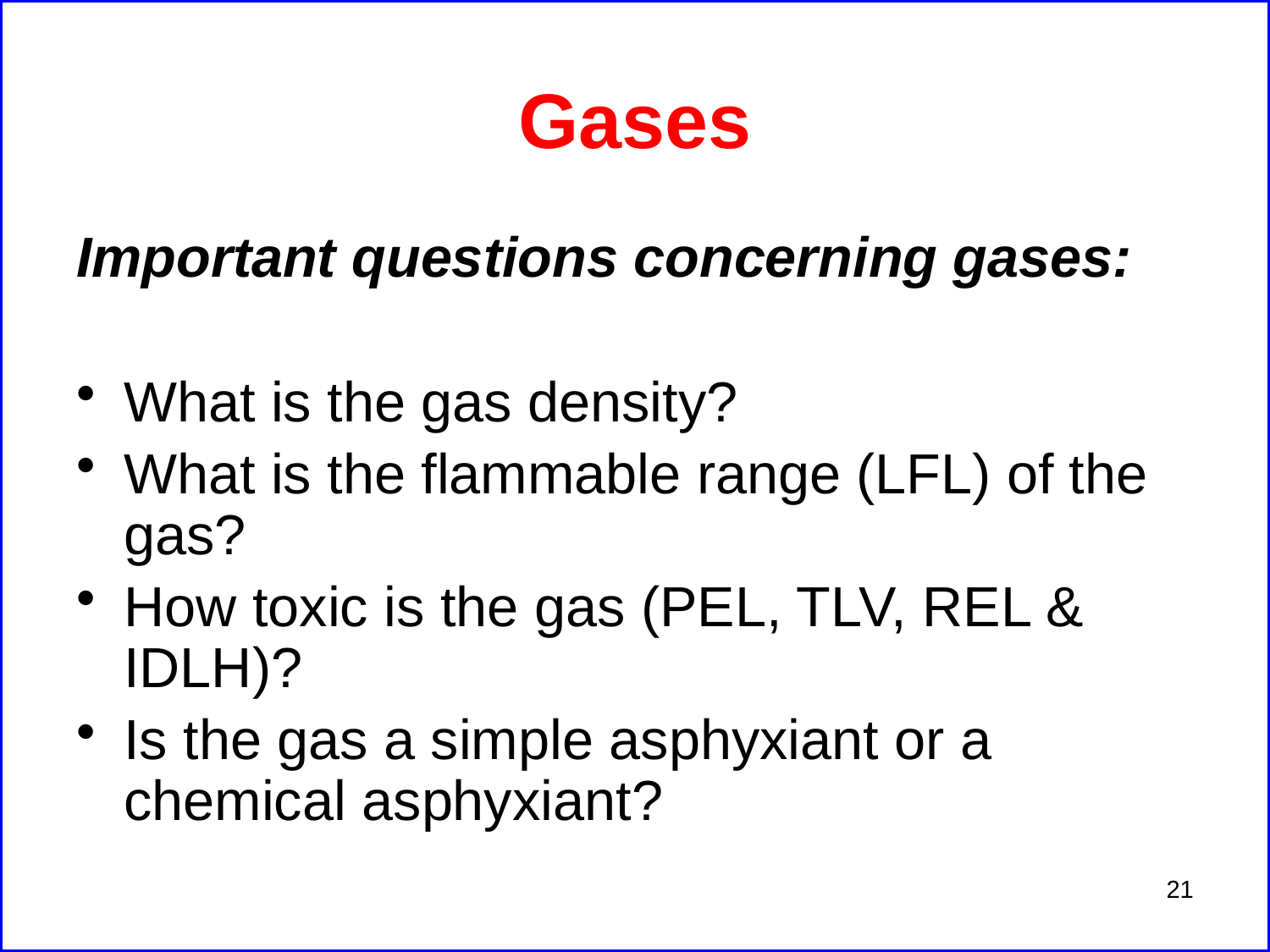

# Gases
Important questions concerning gases:

What is the gas density?
What is the flammable range (LFL) of the gas?
How toxic is the gas (PEL, TLV, REL & IDLH)?
Is the gas a simple asphyxiant or a chemical asphyxiant?
21